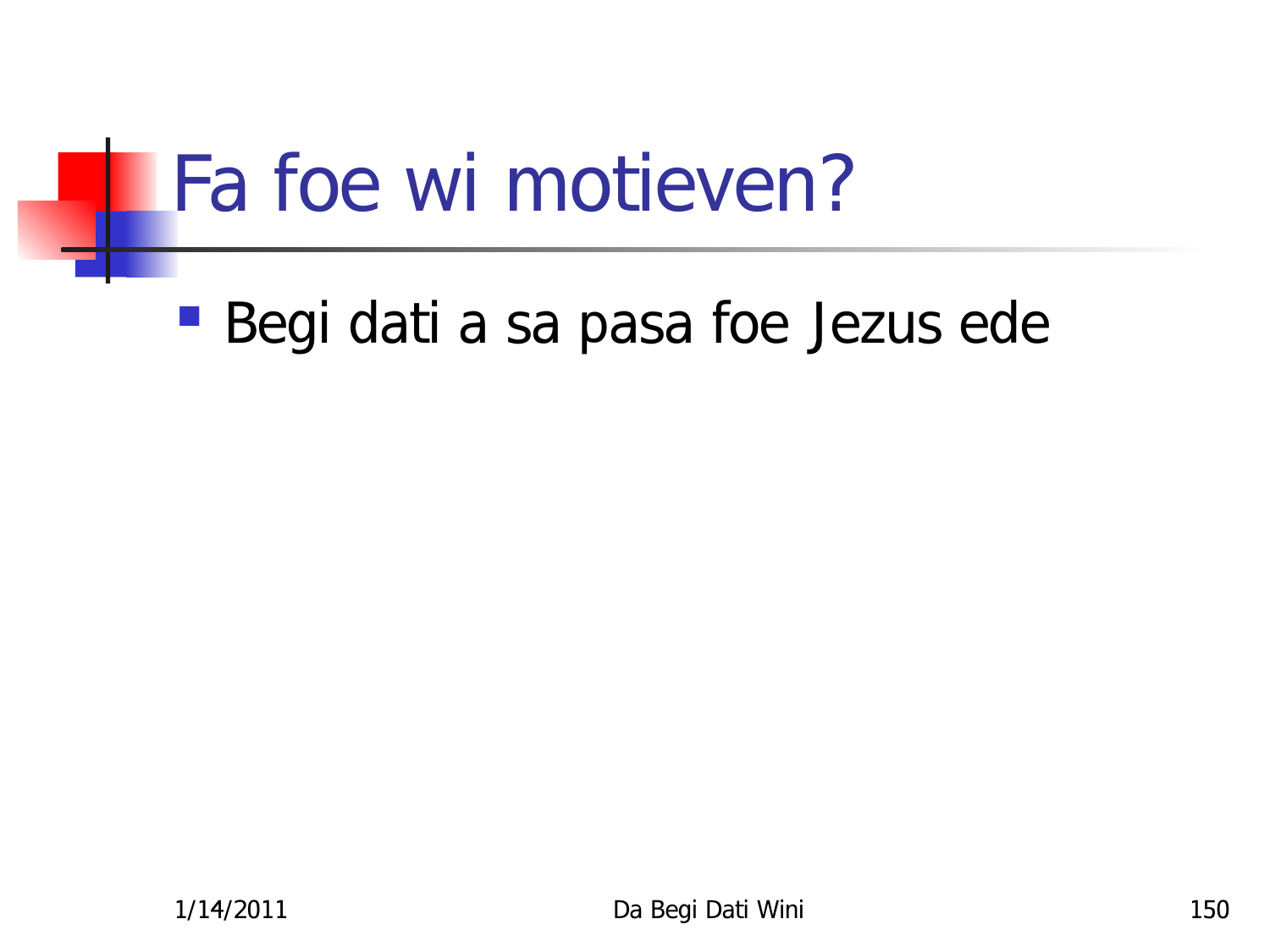

# Fa foe wi motieven?
Begi dati a sa pasa foe Jezus ede
1/14/2011
Da Begi Dati Wini
150